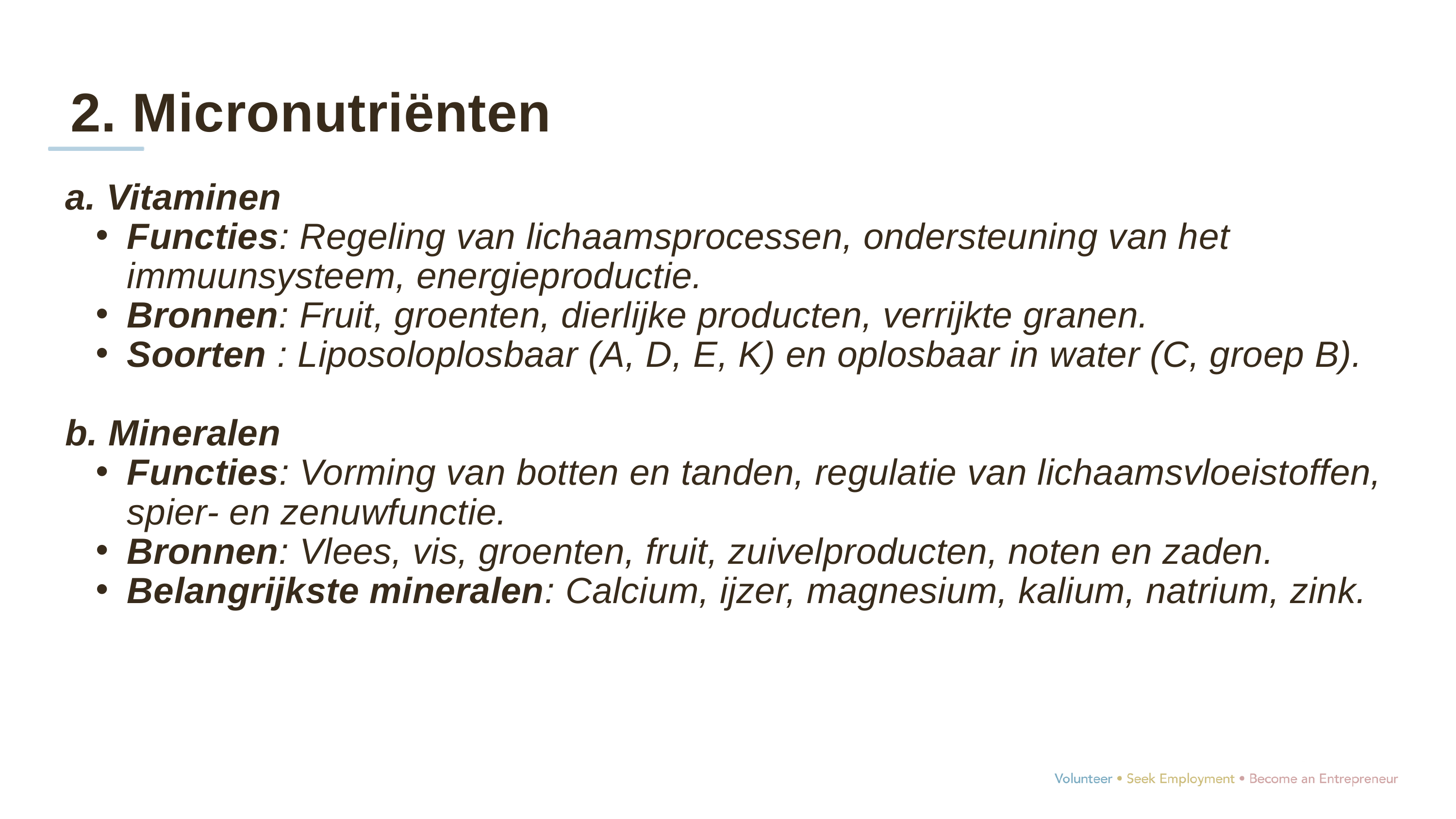

2. Micronutriënten

a. Vitaminen
Functies: Regeling van lichaamsprocessen, ondersteuning van het immuunsysteem, energieproductie.
Bronnen: Fruit, groenten, dierlijke producten, verrijkte granen.
Soorten : Liposoloplosbaar (A, D, E, K) en oplosbaar in water (C, groep B).

b. Mineralen
Functies: Vorming van botten en tanden, regulatie van lichaamsvloeistoffen, spier- en zenuwfunctie.
Bronnen: Vlees, vis, groenten, fruit, zuivelproducten, noten en zaden.
Belangrijkste mineralen: Calcium, ijzer, magnesium, kalium, natrium, zink.